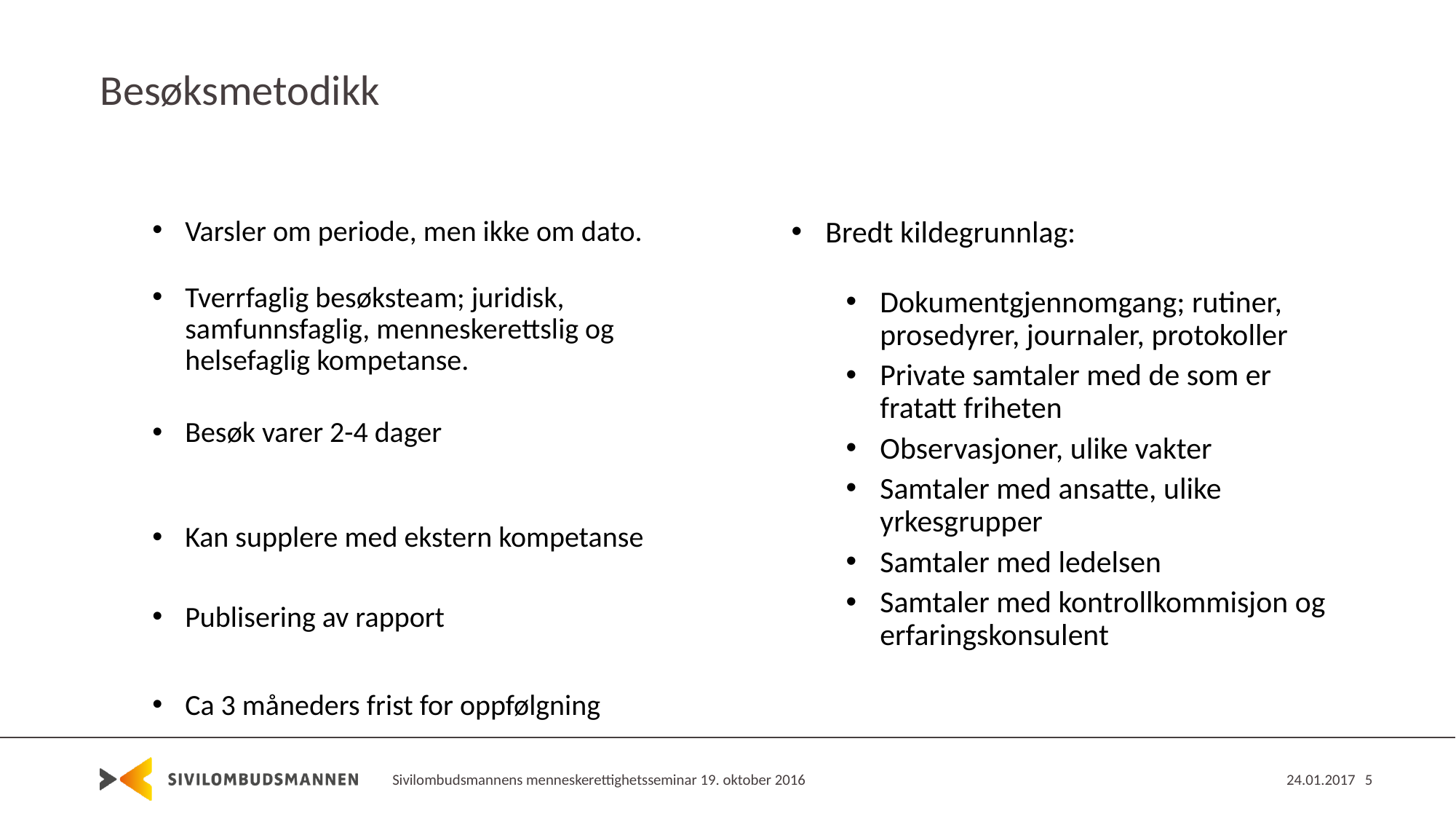

# Besøksmetodikk
Varsler om periode, men ikke om dato.

Tverrfaglig besøksteam; juridisk, samfunnsfaglig, menneskerettslig og helsefaglig kompetanse.

Besøk varer 2-4 dager

Kan supplere med ekstern kompetanse

Publisering av rapport

Ca 3 måneders frist for oppfølgning

Bredt kildegrunnlag:

Dokumentgjennomgang; rutiner, prosedyrer, journaler, protokoller
Private samtaler med de som er fratatt friheten
Observasjoner, ulike vakter
Samtaler med ansatte, ulike yrkesgrupper
Samtaler med ledelsen
Samtaler med kontrollkommisjon og erfaringskonsulent

Sivilombudsmannens menneskerettighetsseminar 19. oktober 2016
24.01.2017
5